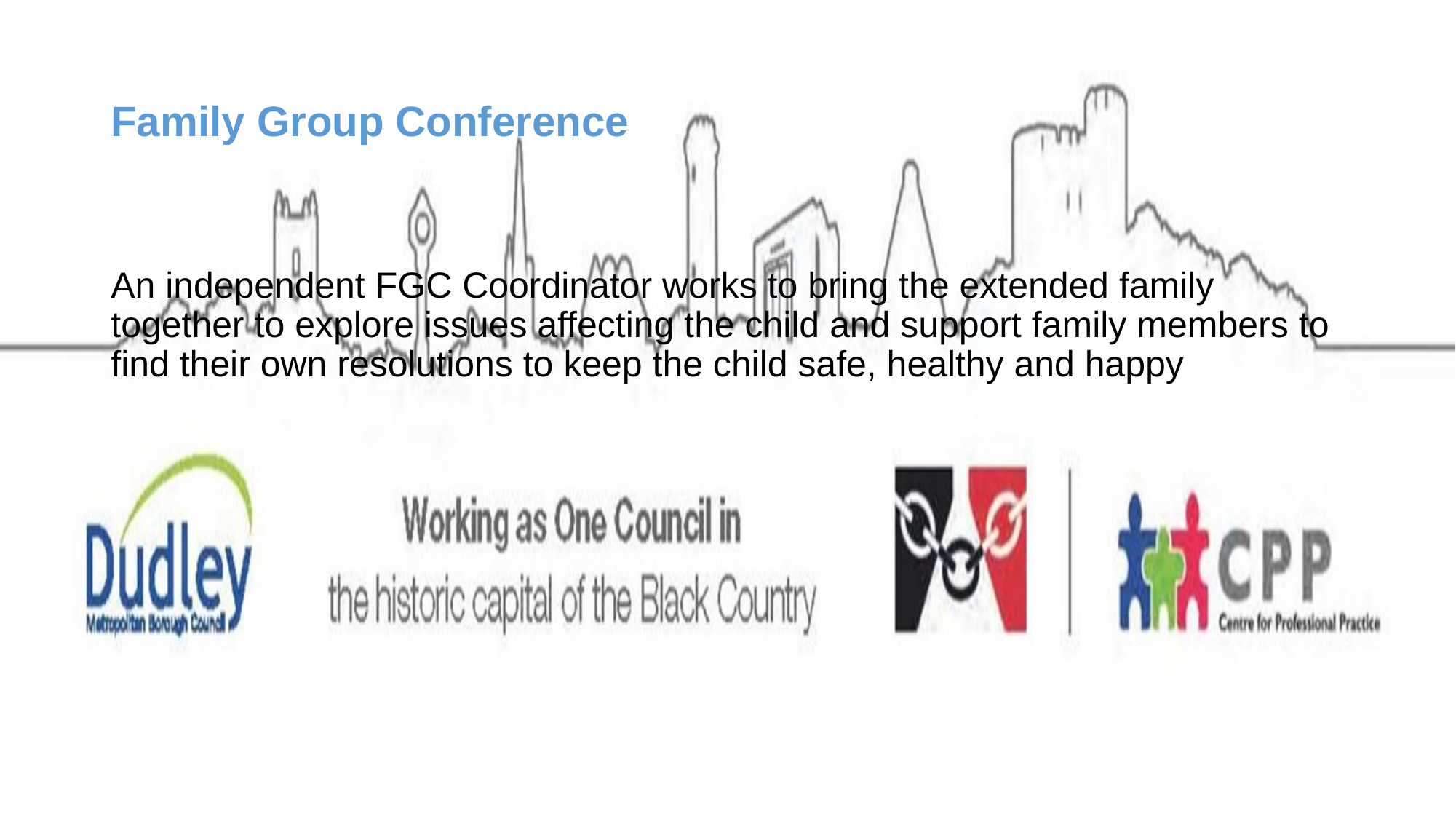

# Family Group Conference
An independent FGC Coordinator works to bring the extended family together to explore issues affecting the child and support family members to find their own resolutions to keep the child safe, healthy and happy